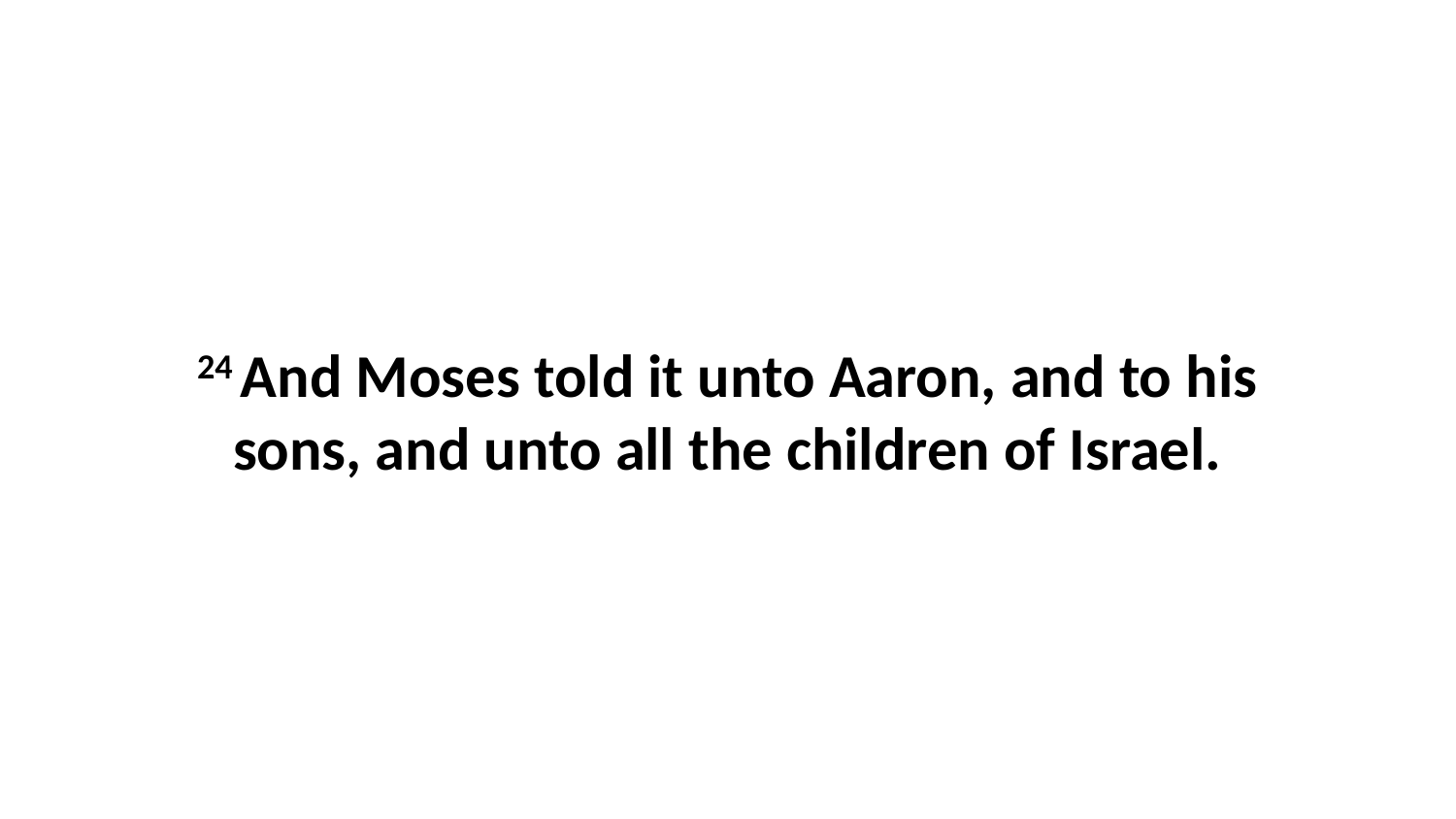

24 And Moses told it unto Aaron, and to his sons, and unto all the children of Israel.